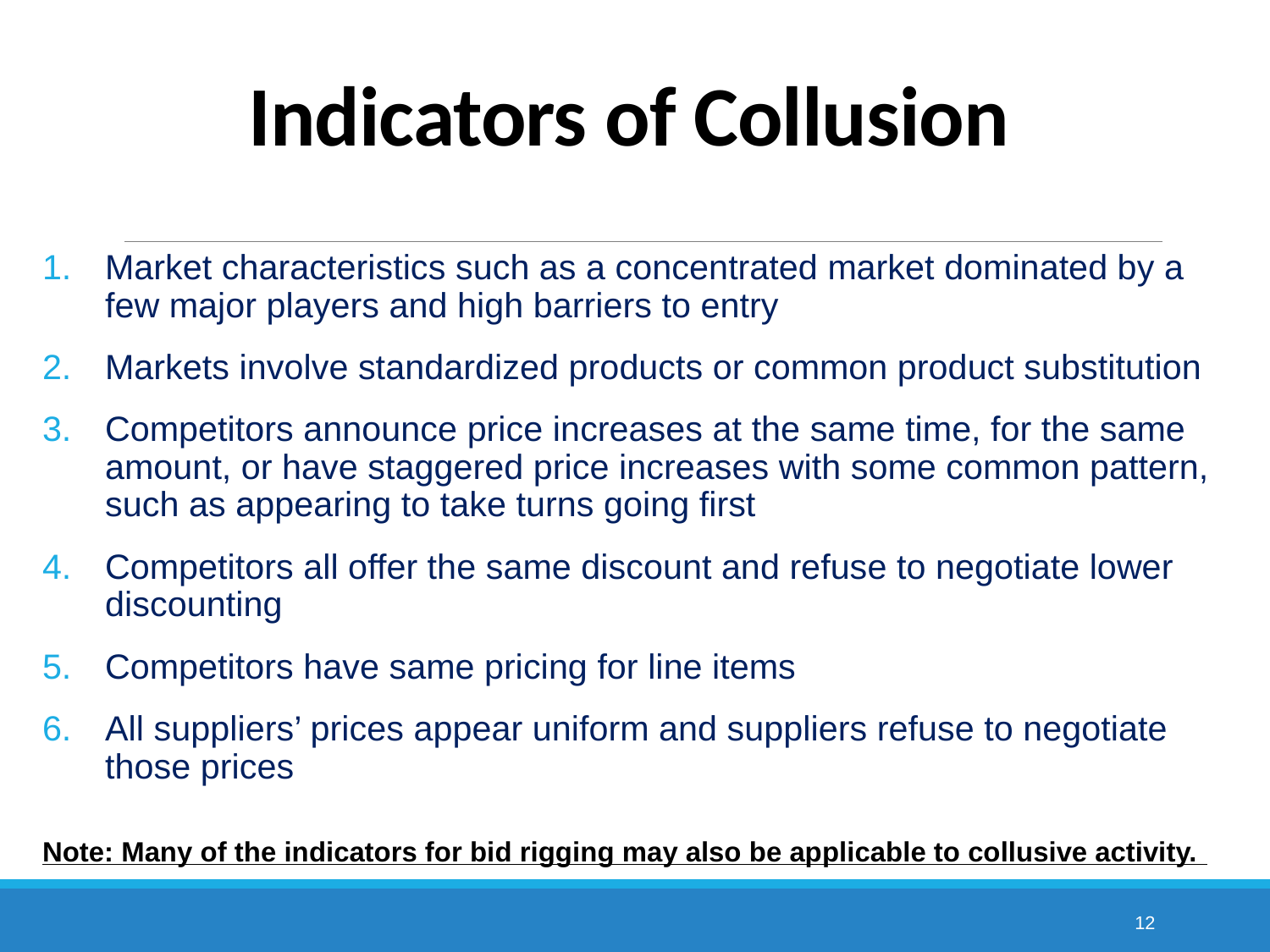

# Indicators of Collusion
Market characteristics such as a concentrated market dominated by a few major players and high barriers to entry
Markets involve standardized products or common product substitution
Competitors announce price increases at the same time, for the same amount, or have staggered price increases with some common pattern, such as appearing to take turns going first
Competitors all offer the same discount and refuse to negotiate lower discounting
Competitors have same pricing for line items
All suppliers’ prices appear uniform and suppliers refuse to negotiate those prices
Note: Many of the indicators for bid rigging may also be applicable to collusive activity.
12